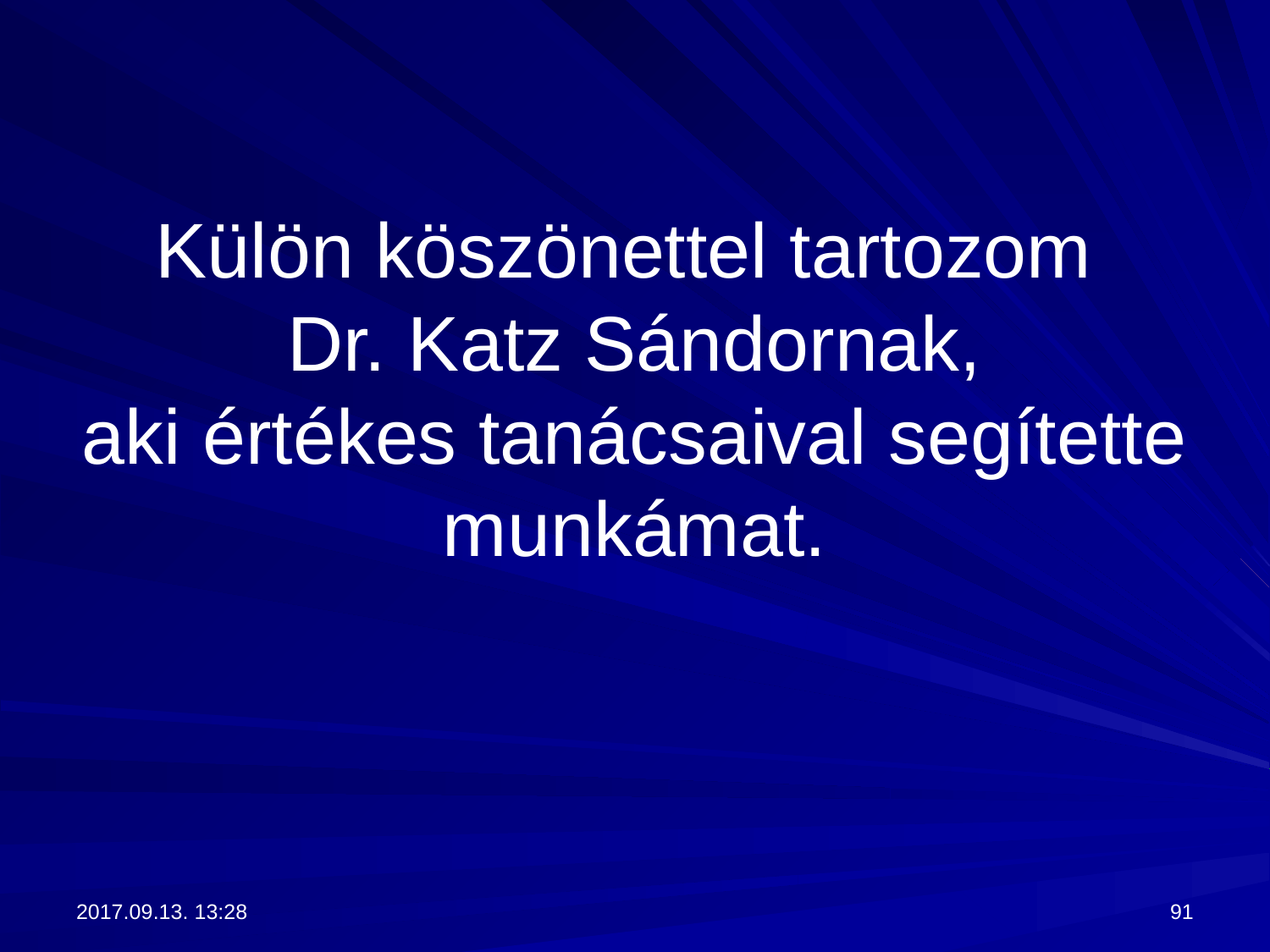

# Külön köszönettel tartozom Dr. Katz Sándornak, aki értékes tanácsaival segítette munkámat.
2017.09.13. 13:28
91